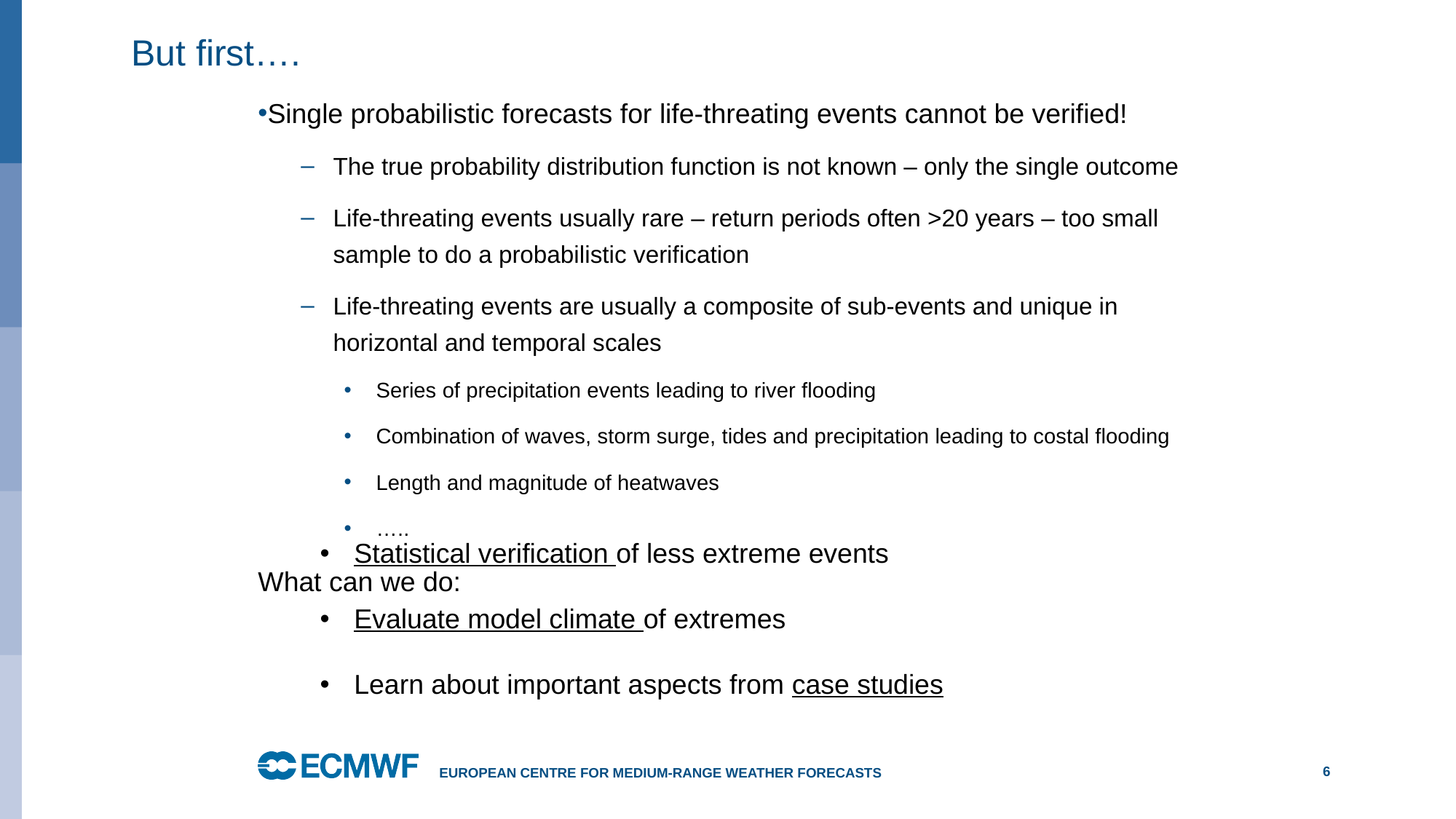

# But first….
Single probabilistic forecasts for life-threating events cannot be verified!
The true probability distribution function is not known – only the single outcome
Life-threating events usually rare – return periods often >20 years – too small sample to do a probabilistic verification
Life-threating events are usually a composite of sub-events and unique in horizontal and temporal scales
Series of precipitation events leading to river flooding
Combination of waves, storm surge, tides and precipitation leading to costal flooding
Length and magnitude of heatwaves
…..
What can we do:
Statistical verification of less extreme events

Evaluate model climate of extremes

Learn about important aspects from case studies
EUROPEAN CENTRE FOR MEDIUM-RANGE WEATHER FORECASTS
6